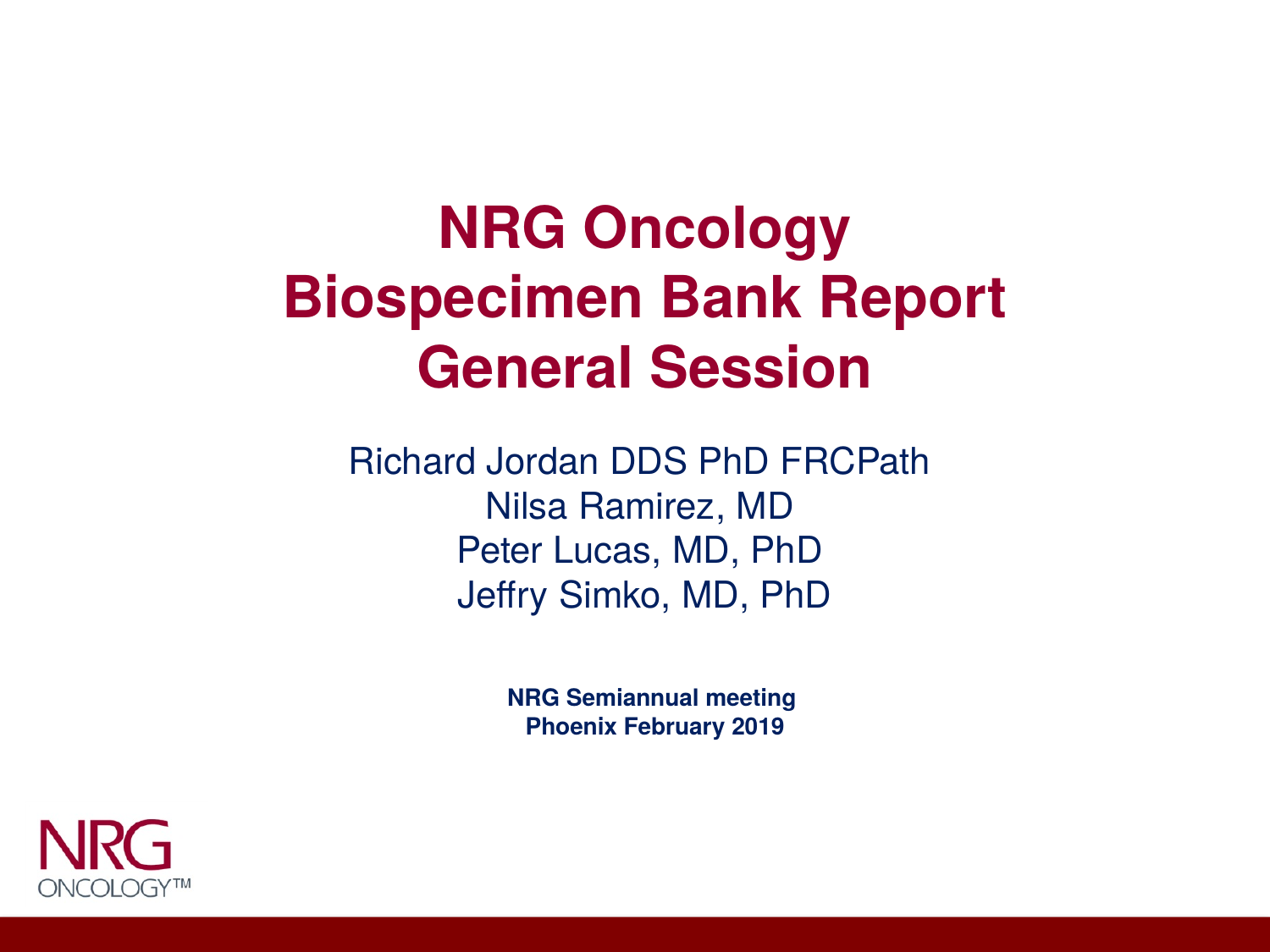

NRG Oncology Biospecimen Bank Report
General Session

Richard Jordan DDS PhD FRCPath
Nilsa Ramirez, MD
Peter Lucas, MD, PhD
Jeffry Simko, MD, PhD

NRG Semiannual meeting
Phoenix February 2019